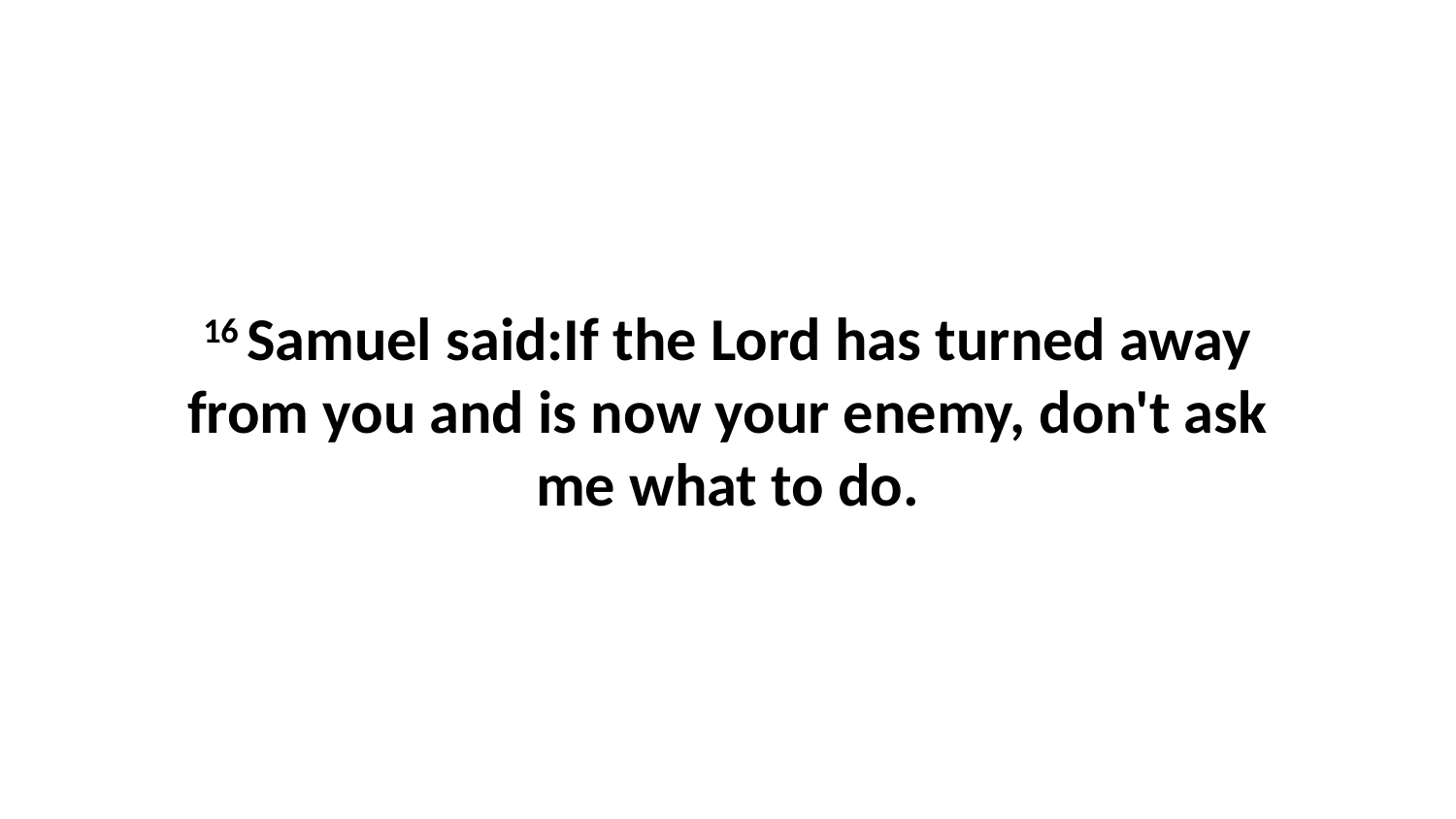

16 Samuel said:If the Lord has turned away from you and is now your enemy, don't ask me what to do.